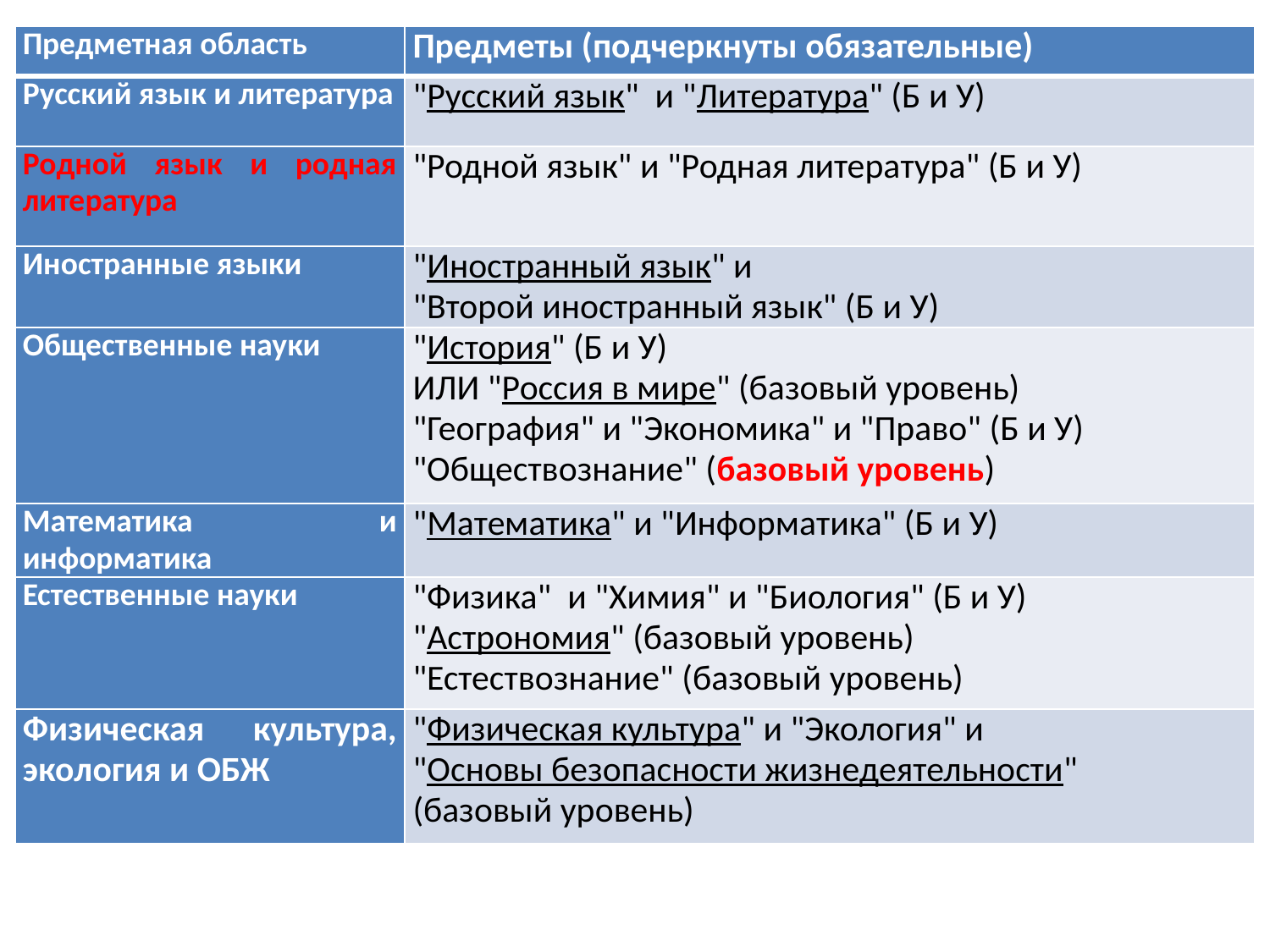

| Предметная область | Предметы (подчеркнуты обязательные) |
| --- | --- |
| Русский язык и литература | "Русский язык" и "Литература" (Б и У) |
| Родной язык и родная литература | "Родной язык" и "Родная литература" (Б и У) |
| Иностранные языки | "Иностранный язык" и "Второй иностранный язык" (Б и У) |
| Общественные науки | "История" (Б и У) ИЛИ "Россия в мире" (базовый уровень) "География" и "Экономика" и "Право" (Б и У) "Обществознание" (базовый уровень) |
| Математика и информатика | "Математика" и "Информатика" (Б и У) |
| Естественные науки | "Физика" и "Химия" и "Биология" (Б и У) "Астрономия" (базовый уровень) "Естествознание" (базовый уровень) |
| Физическая культура, экология и ОБЖ | "Физическая культура" и "Экология" и "Основы безопасности жизнедеятельности" (базовый уровень) |
#